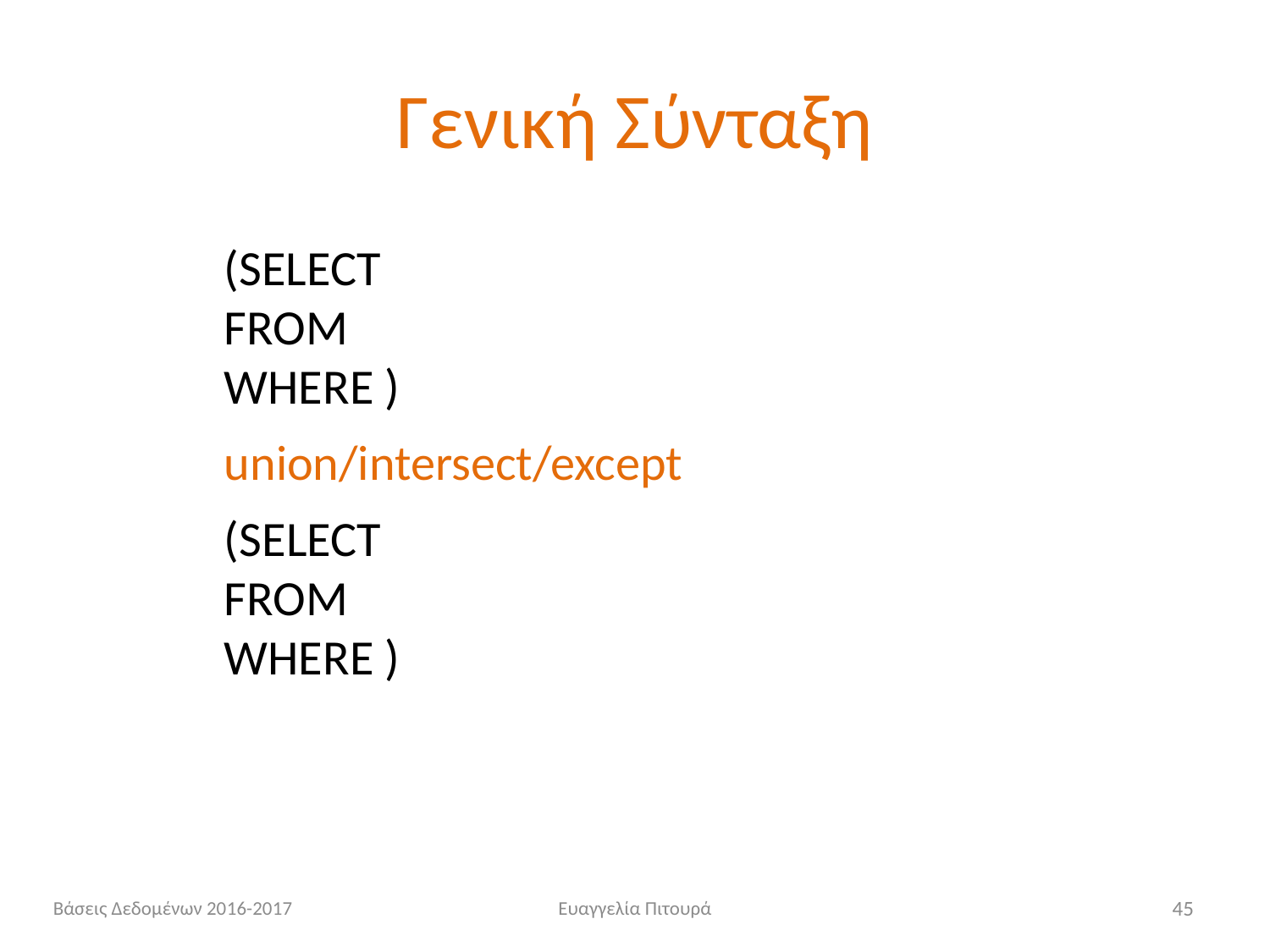

# Γενική Σύνταξη
(SELECT
FROM
WHERE )

union/intersect/except

(SELECT
FROM
WHERE )
Βάσεις Δεδομένων 2016-2017
Ευαγγελία Πιτουρά
45